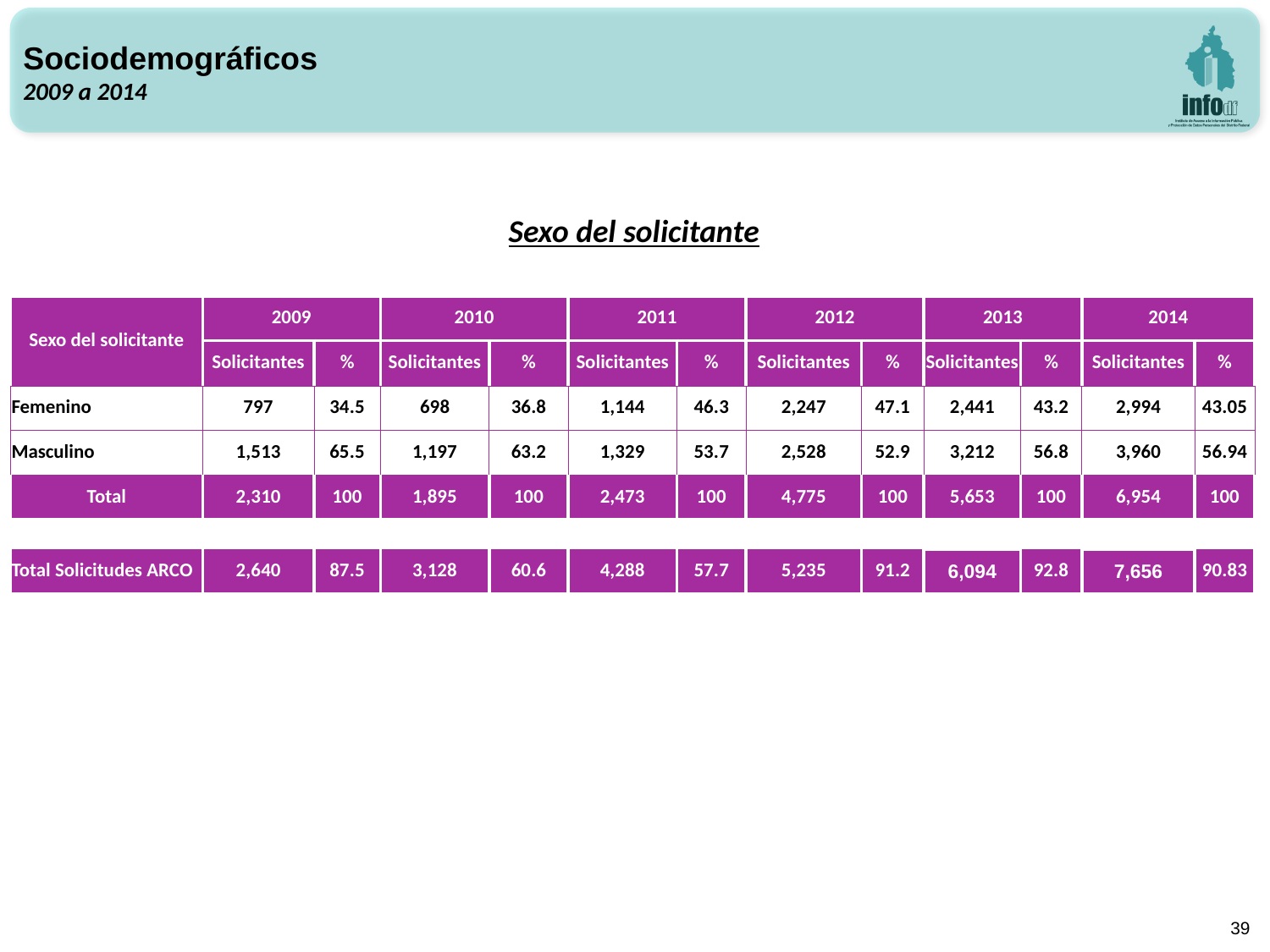

Sociodemográficos
2009 a 2014
Sexo del solicitante
| Sexo del solicitante | 2009 |  | 2010 |  | 2011 |  | 2012 |  | 2013 |  | 2014 |  |
| --- | --- | --- | --- | --- | --- | --- | --- | --- | --- | --- | --- | --- |
|  | Solicitantes | % | Solicitantes | % | Solicitantes | % | Solicitantes | % | Solicitantes | % | Solicitantes | % |
| Femenino | 797 | 34.5 | 698 | 36.8 | 1,144 | 46.3 | 2,247 | 47.1 | 2,441 | 43.2 | 2,994 | 43.05 |
| Masculino | 1,513 | 65.5 | 1,197 | 63.2 | 1,329 | 53.7 | 2,528 | 52.9 | 3,212 | 56.8 | 3,960 | 56.94 |
| Total | 2,310 | 100 | 1,895 | 100 | 2,473 | 100 | 4,775 | 100 | 5,653 | 100 | 6,954 | 100 |
|  |  |  |  |  |  |  |  |  |  |  |  |  |
| Total Solicitudes ARCO | 2,640 | 87.5 | 3,128 | 60.6 | 4,288 | 57.7 | 5,235 | 91.2 | 6,094 | 92.8 | 7,656 | 90.83 |
39